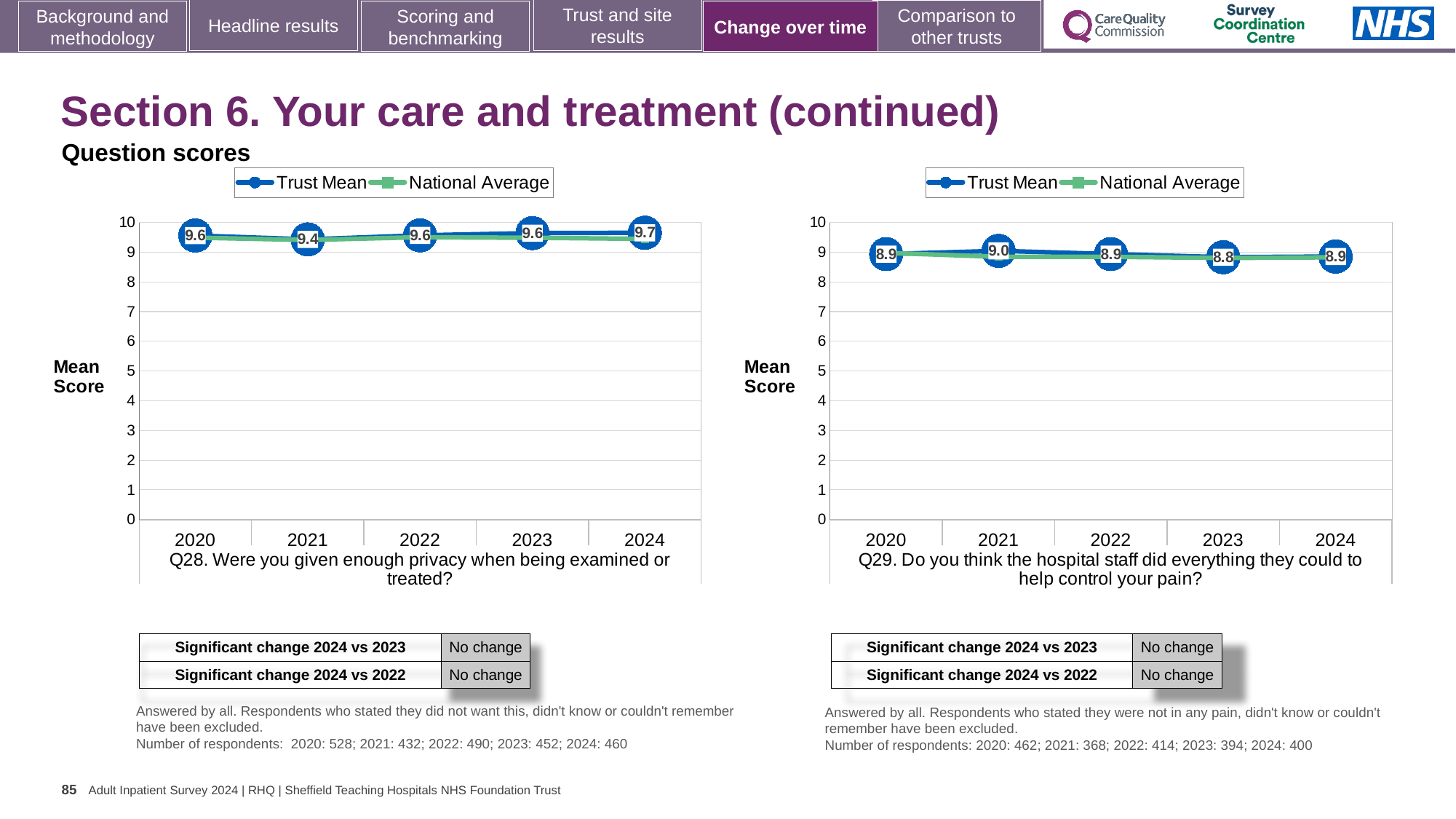

# Section 6. Your care and treatment (continued)
Question scores

### Chart

| Category | Trust Mean | National Average |
|---|---|---|
| 2020 | 9.561185697129357 | 9.489243507671379 |
| 2021 | 9.430499418084791 | 9.410277668523356 |
| 2022 | 9.566454423409366 | 9.50405453875366 |
| 2023 | 9.642272045533371 | 9.483747650102146 |
| 2024 | 9.6536031128844 | 9.448559337634082 |

### Chart

| Category | Trust Mean | National Average |
|---|---|---|
| 2020 | 8.935820942114034 | 8.976419943602243 |
| 2021 | 9.044601729929962 | 8.844483539798915 |
| 2022 | 8.9377020879863 | 8.844166637270467 |
| 2023 | 8.83164416138901 | 8.804094094680094 |
| 2024 | 8.853032159014427 | 8.827260699233978 |
| Significant change 2024 vs 2023 | No change |
| --- | --- |
| Significant change 2024 vs 2022 | No change |
| Significant change 2024 vs 2023 | No change |
| --- | --- |
| Significant change 2024 vs 2022 | No change |
Answered by all. Respondents who stated they did not want this, didn't know or couldn't remember have been excluded.
Number of respondents:  2020: 528; 2021: 432; 2022: 490; 2023: 452; 2024: 460
Answered by all. Respondents who stated they were not in any pain, didn't know or couldn't remember have been excluded.
Number of respondents: 2020: 462; 2021: 368; 2022: 414; 2023: 394; 2024: 400

85